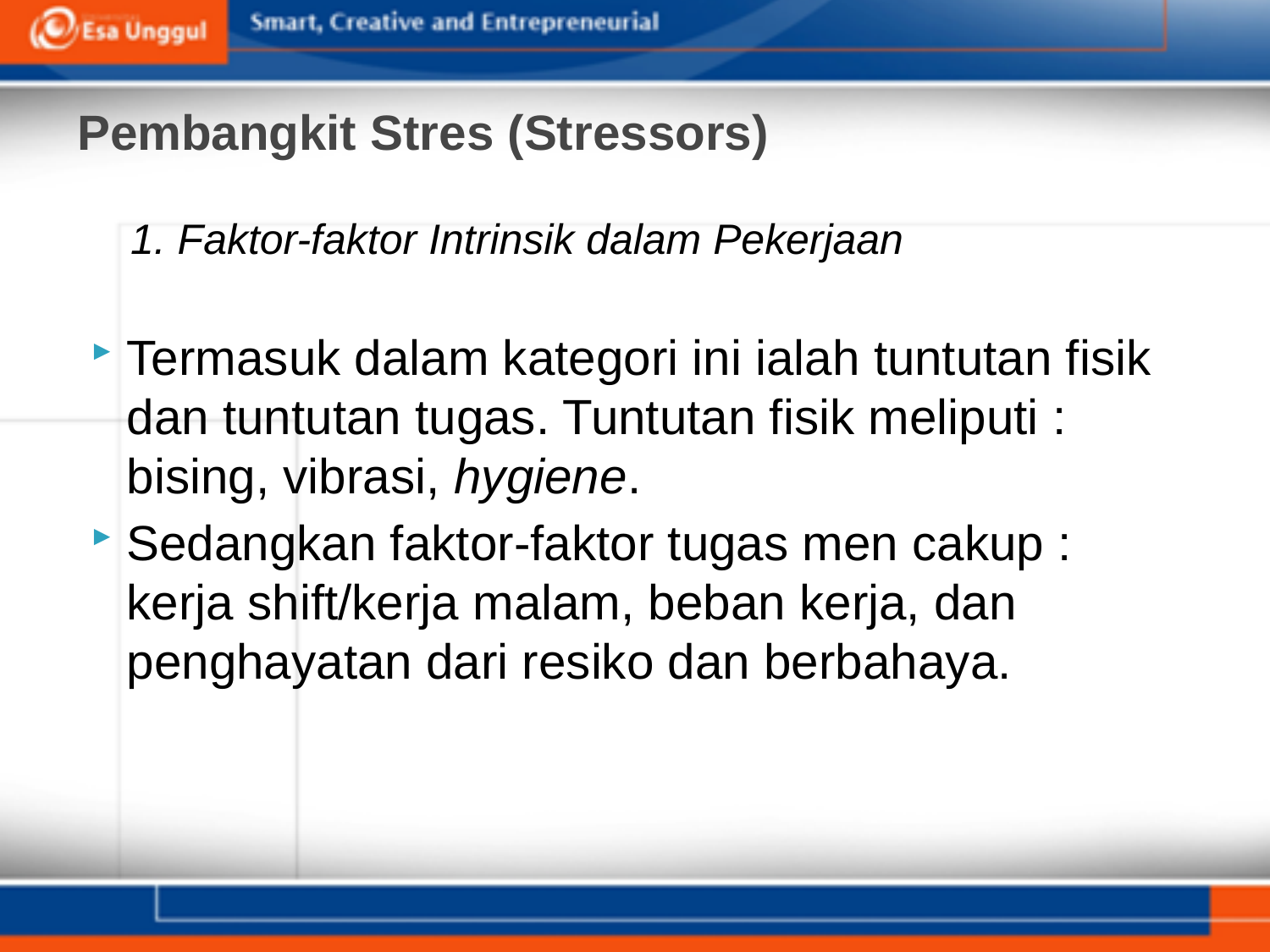

# Pembangkit Stres (Stressors)
1. Faktor-faktor Intrinsik dalam Pekerjaan

Termasuk dalam kategori ini ialah tuntutan fisik dan tuntutan tugas. Tuntutan fisik meliputi : bising, vibrasi, hygiene.
Sedangkan faktor-faktor tugas men cakup : kerja shift/kerja malam, beban kerja, dan penghayatan dari resiko dan berbahaya.